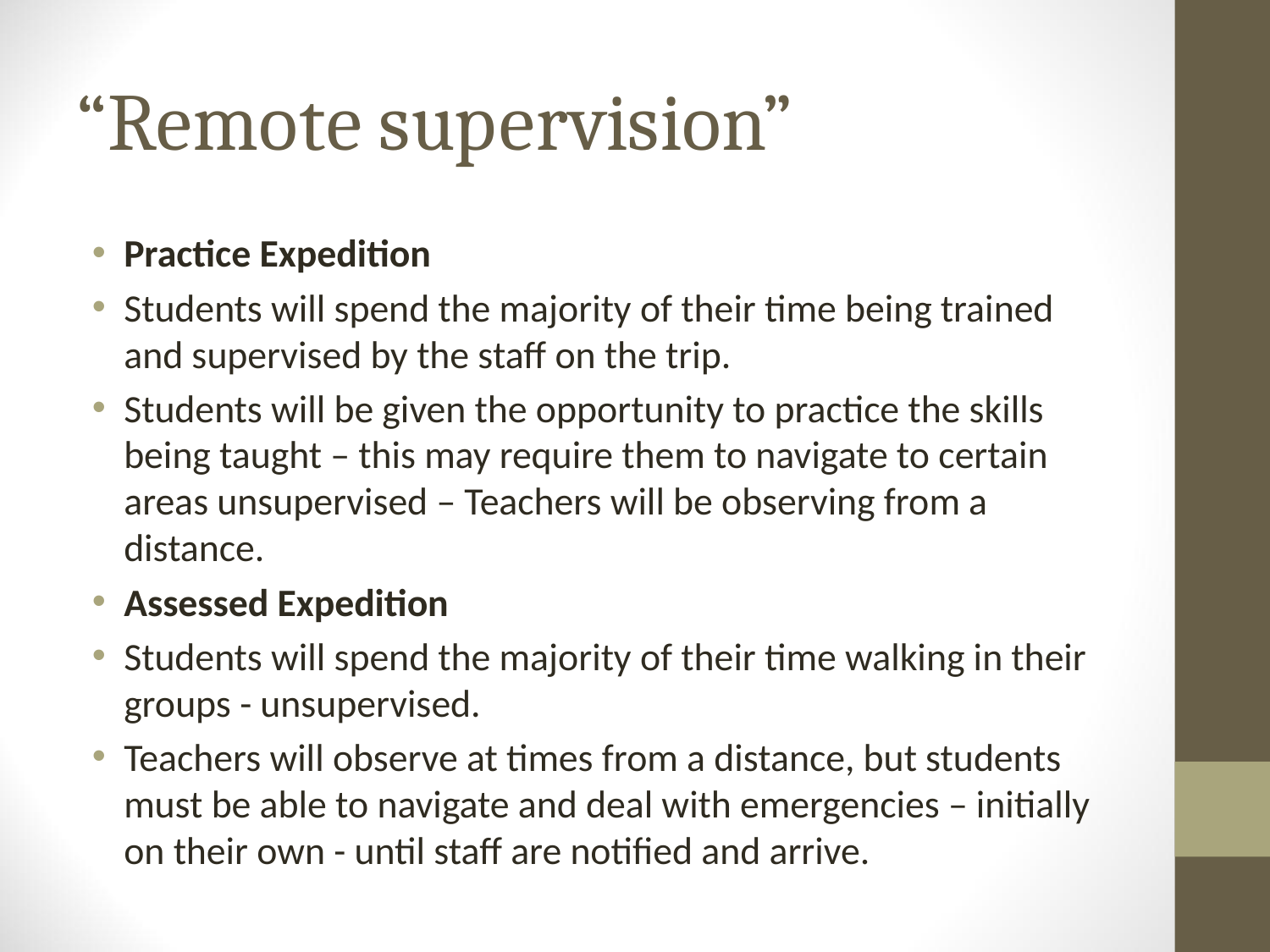

# “Remote supervision”
Practice Expedition
Students will spend the majority of their time being trained and supervised by the staff on the trip.
Students will be given the opportunity to practice the skills being taught – this may require them to navigate to certain areas unsupervised – Teachers will be observing from a distance.
Assessed Expedition
Students will spend the majority of their time walking in their groups - unsupervised.
Teachers will observe at times from a distance, but students must be able to navigate and deal with emergencies – initially on their own - until staff are notified and arrive.